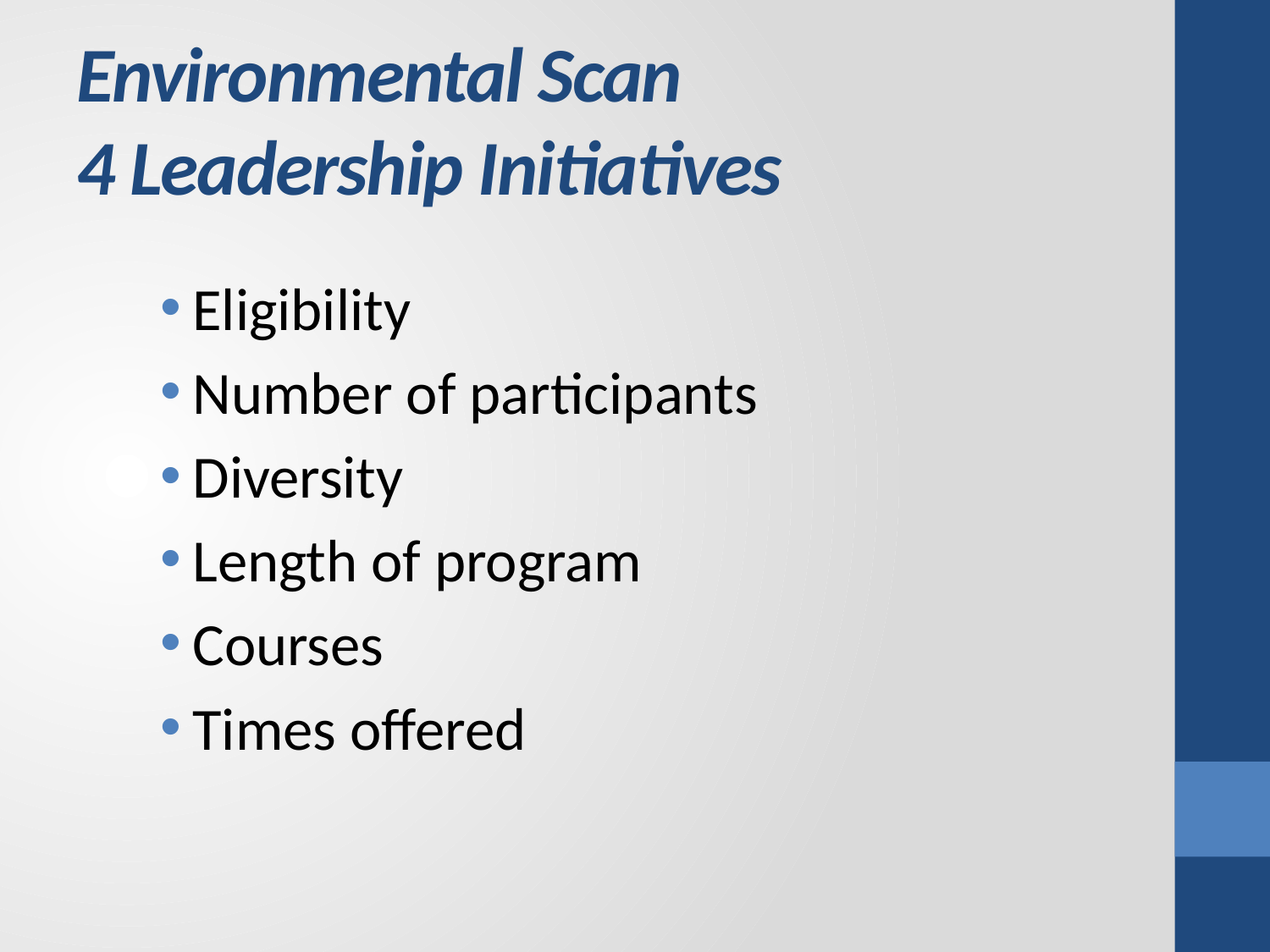

# Environmental Scan 4 Leadership Initiatives
Eligibility
Number of participants
Diversity
Length of program
Courses
Times offered